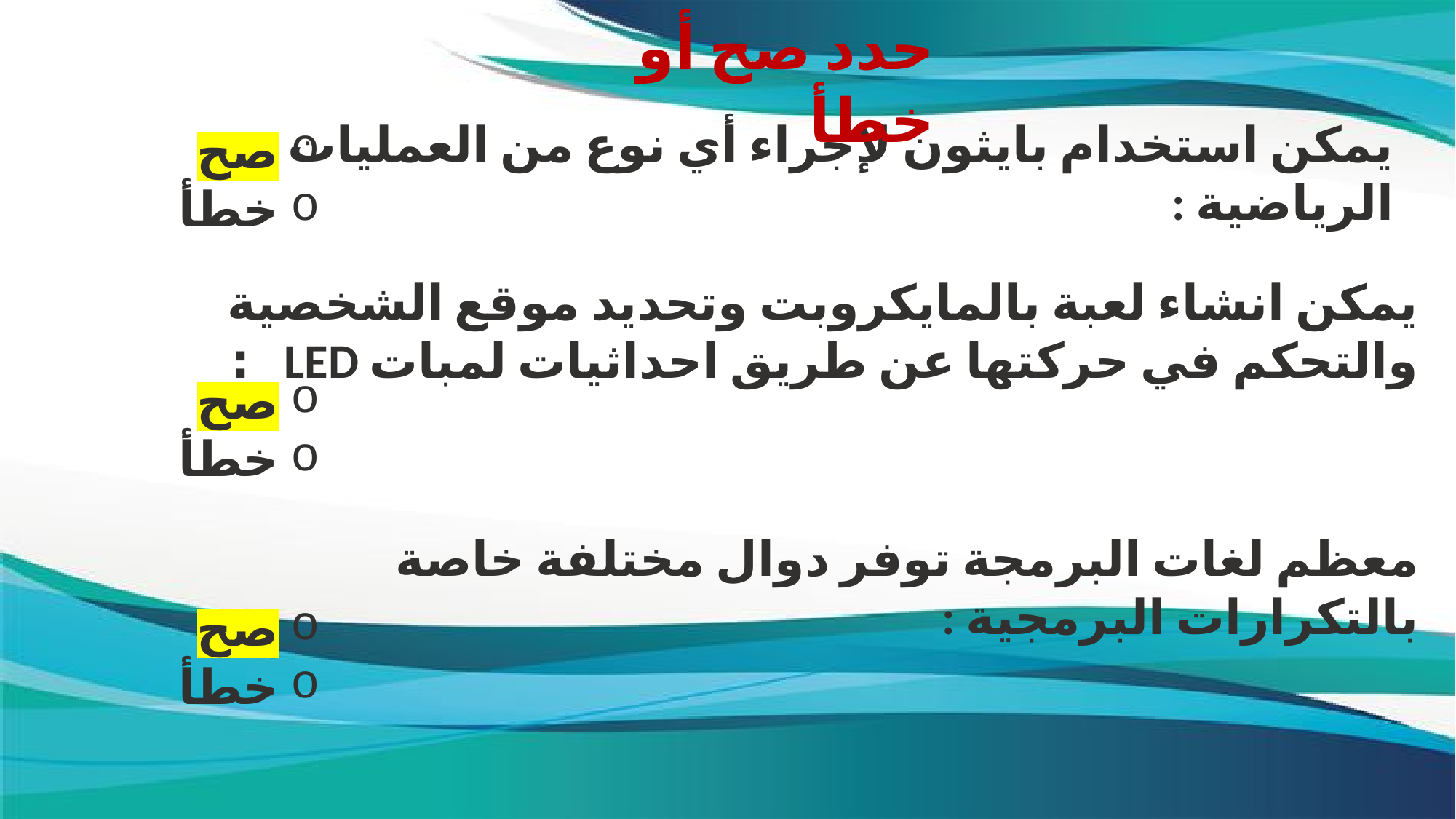

حدد صح أو خطأ
يمكن استخدام بايثون لإجراء أي نوع من العمليات الرياضية :
صح
خطأ
يمكن انشاء لعبة بالمايكروبت وتحديد موقع الشخصية والتحكم في حركتها عن طريق احداثيات لمبات LED  :
صح
خطأ
معظم لغات البرمجة توفر دوال مختلفة خاصة بالتكرارات البرمجية :
صح
خطأ